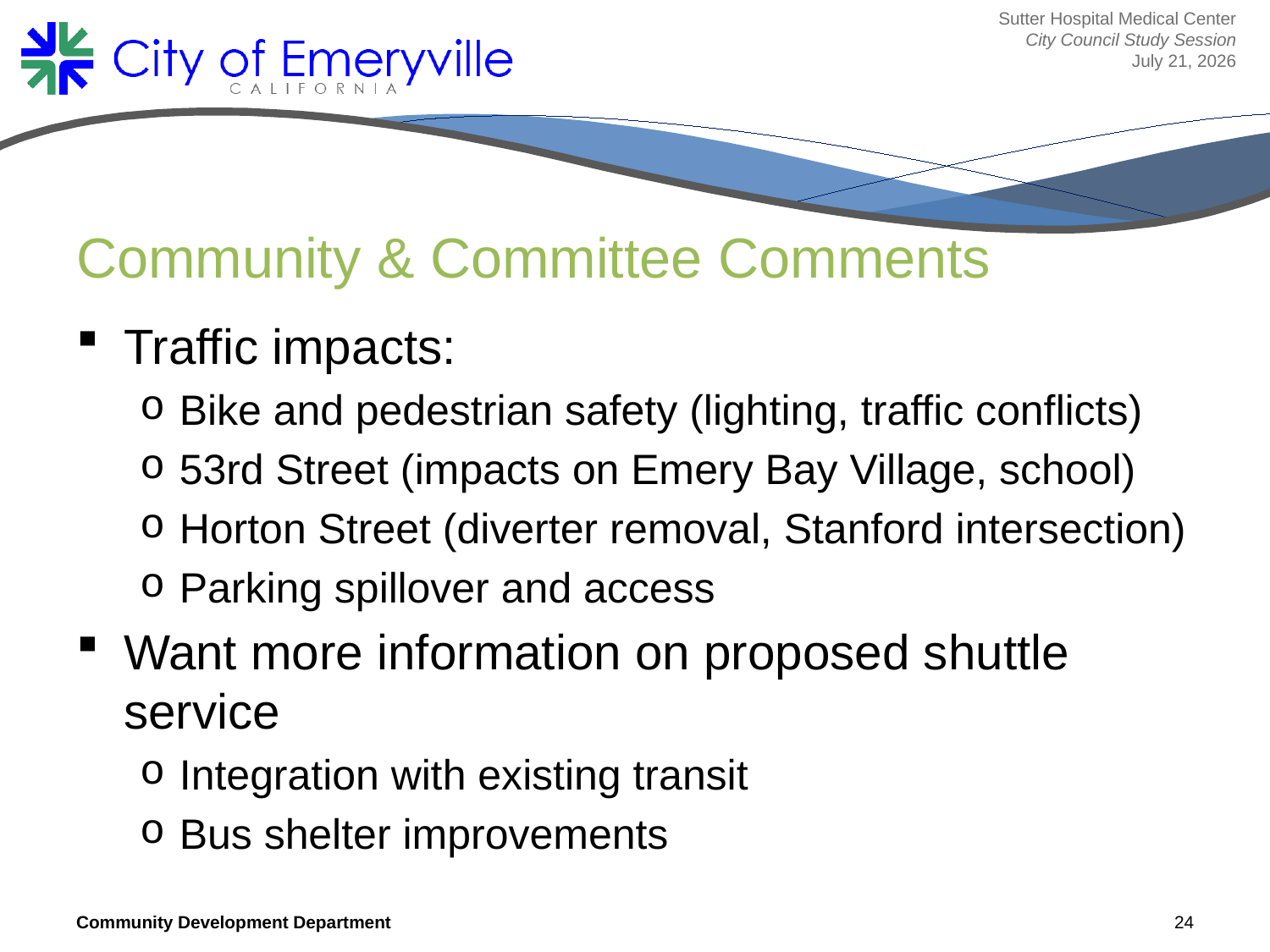

Sutter Hospital Medical Center
City Council Study Session
July 21, 2026
# Community & Committee Comments
Traffic impacts:
Bike and pedestrian safety (lighting, traffic conflicts)
53rd Street (impacts on Emery Bay Village, school)
Horton Street (diverter removal, Stanford intersection)
Parking spillover and access
Want more information on proposed shuttle service
Integration with existing transit
Bus shelter improvements

Community Development Department
24